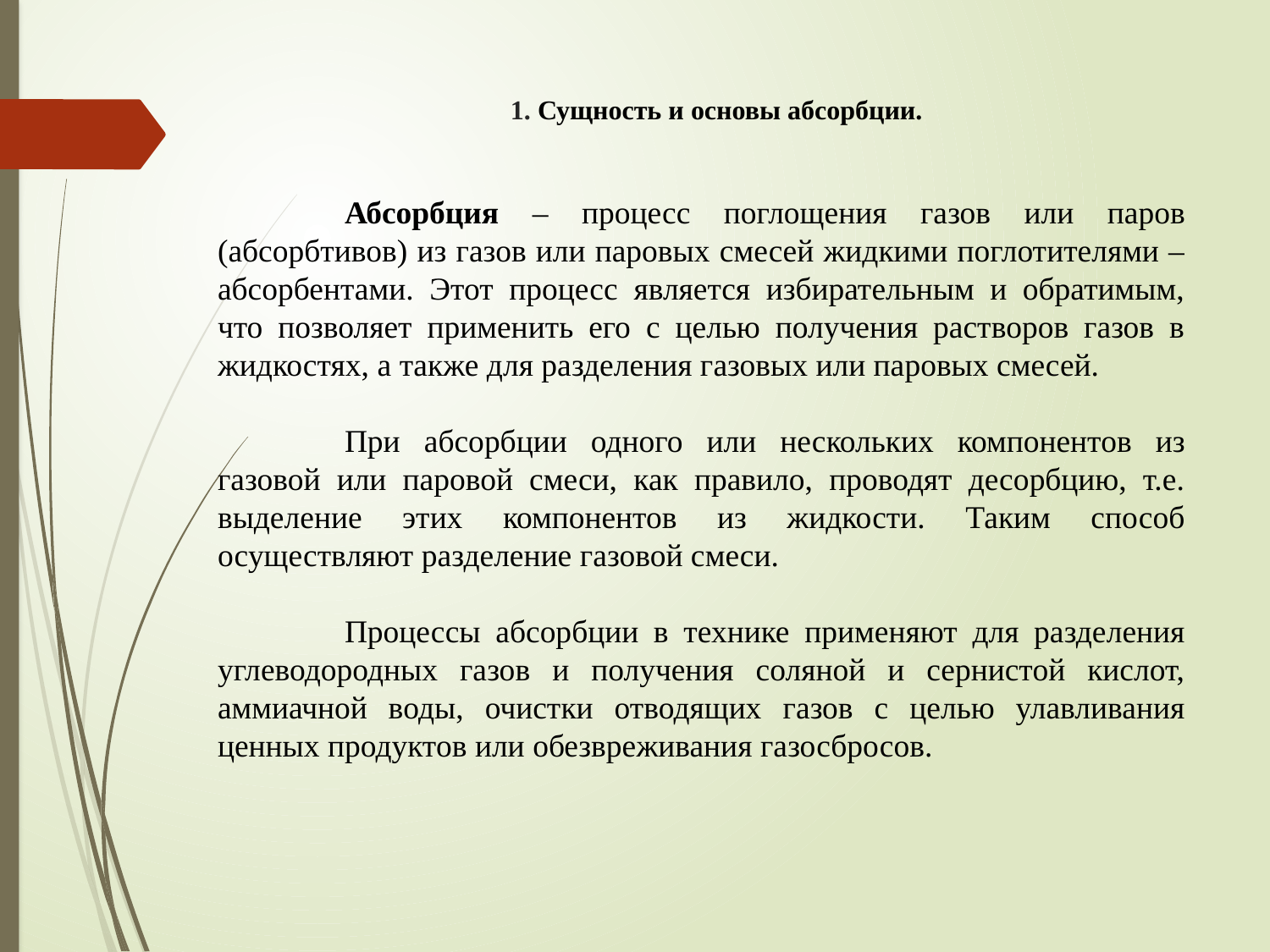

# 1. Сущность и основы абсорбции.
	Абсорбция – процесс поглощения газов или паров (абсорбтивов) из газов или паровых смесей жидкими поглотителями – абсорбентами. Этот процесс является избирательным и обратимым, что позволяет применить его с целью получения растворов газов в жидкостях, а также для разделения газовых или паровых смесей.

	При абсорбции одного или нескольких компонентов из газовой или паровой смеси, как правило, проводят десорбцию, т.е. выделение этих компонентов из жидкости. Таким способ осуществляют разделение газовой смеси.

	Процессы абсорбции в технике применяют для разделения углеводородных газов и получения соляной и сернистой кислот, аммиачной воды, очистки отводящих газов с целью улавливания ценных продуктов или обезвреживания газосбросов.